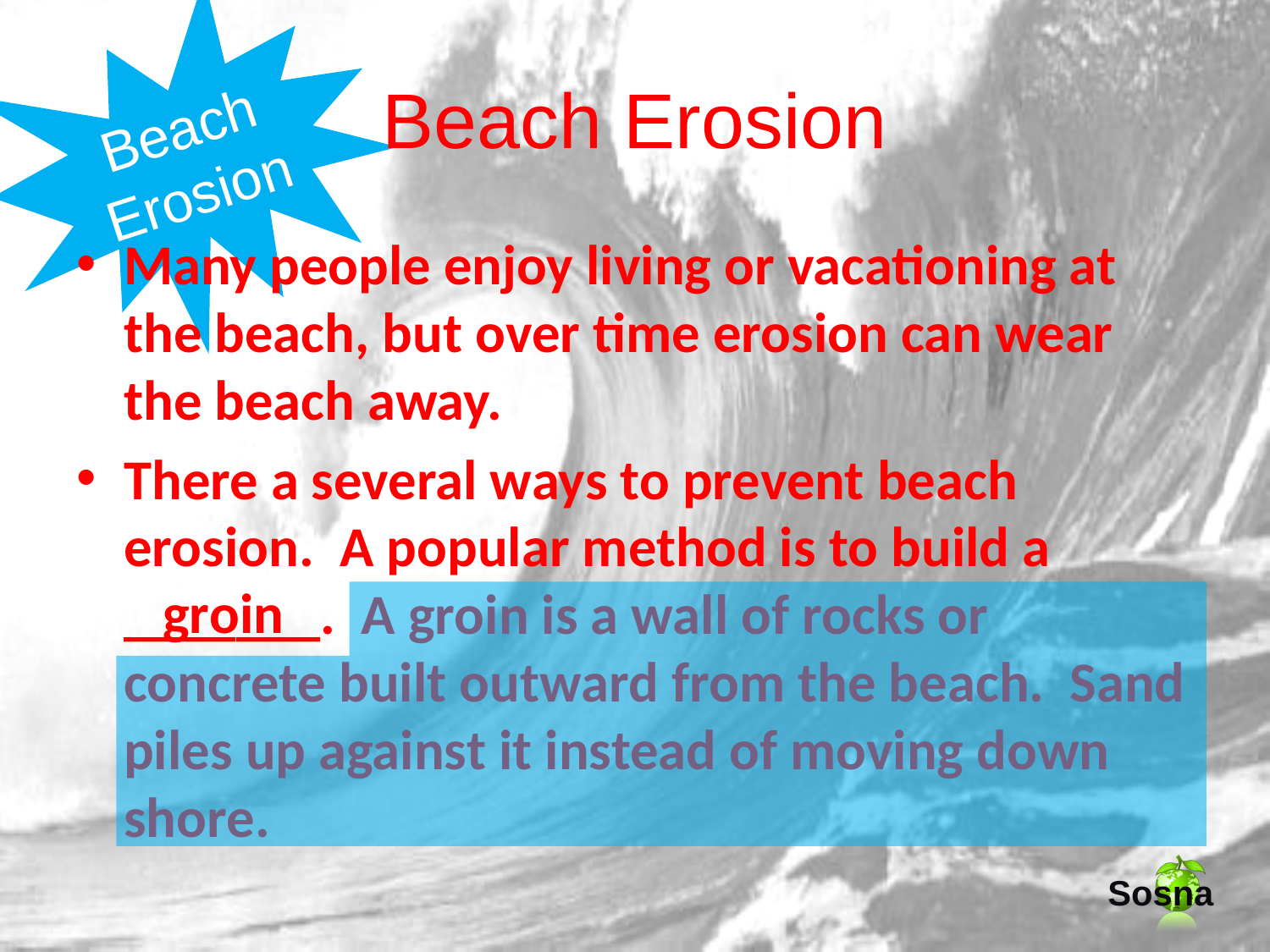

Beach Erosion
# Beach Erosion
Many people enjoy living or vacationing at the beach, but over time erosion can wear the beach away.
There a several ways to prevent beach erosion.  A popular method is to build a _______.  A groin is a wall of rocks or concrete built outward from the beach.  Sand piles up against it instead of moving down shore.
 groin